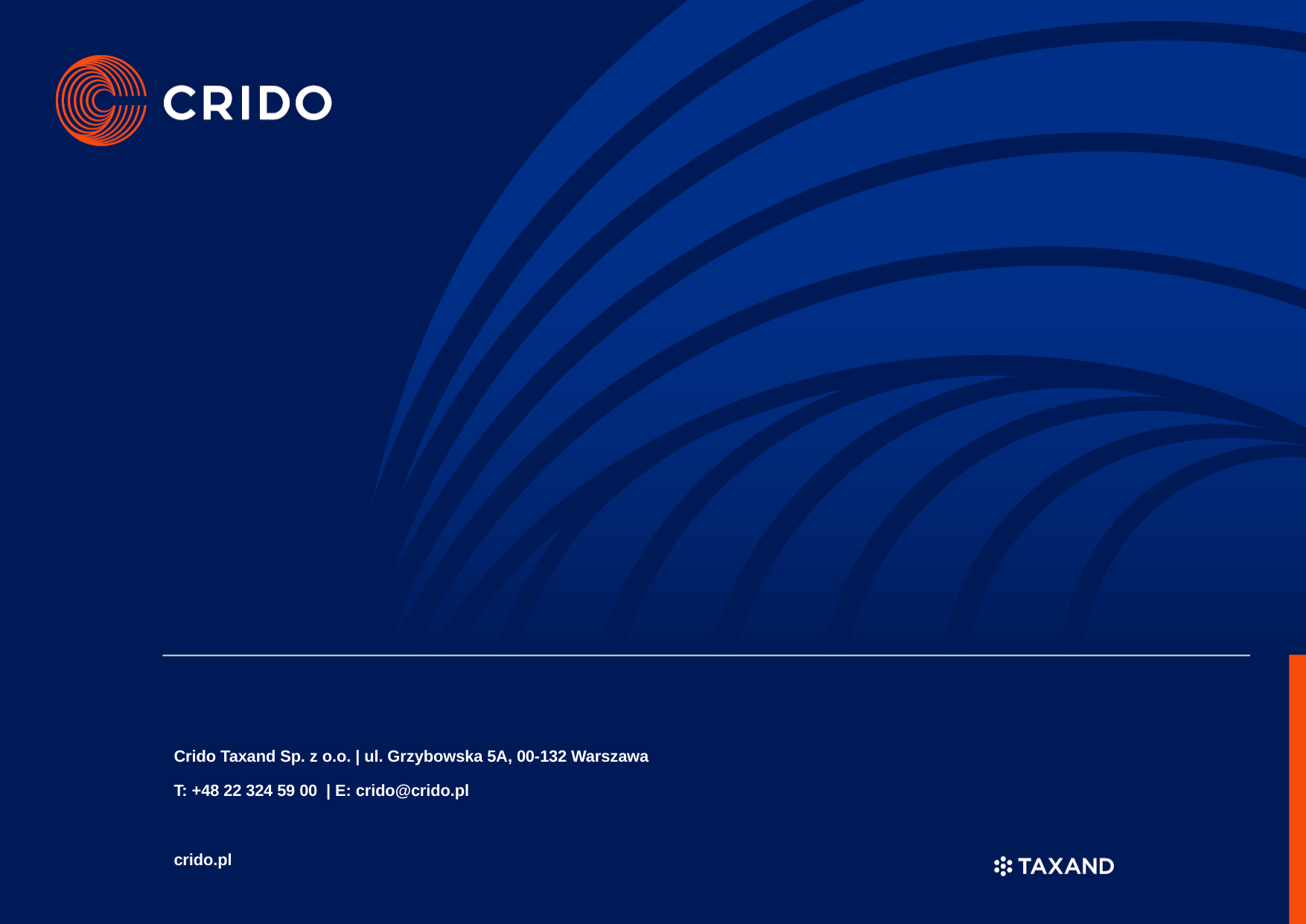

Crido Taxand Sp. z o.o. | ul. Grzybowska 5A, 00-132 Warszawa
T: +48 22 324 59 00  | E: crido@crido.pl

crido.pl